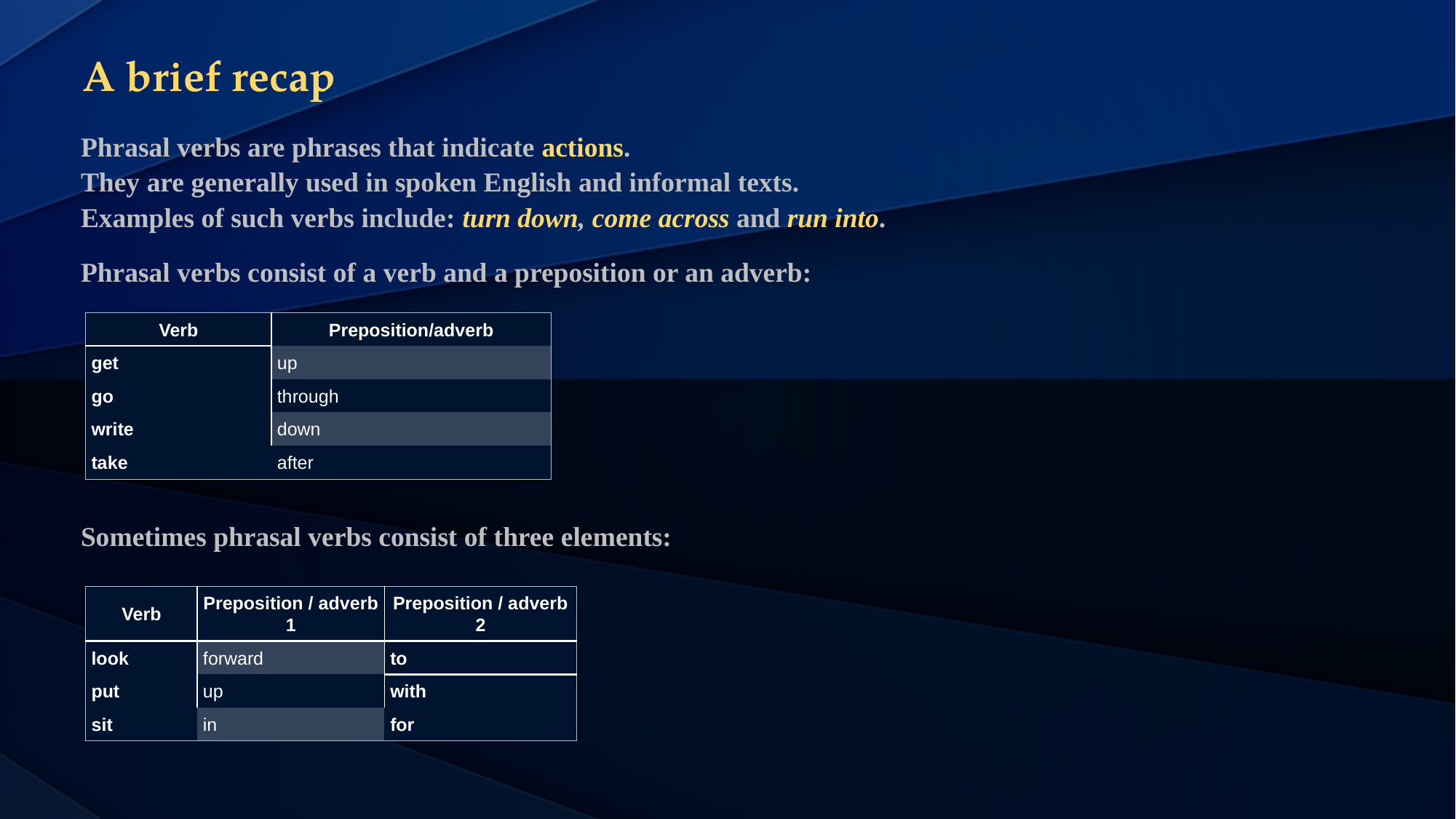

# A brief recap
Phrasal verbs are phrases that indicate actions.
They are generally used in spoken English and informal texts.
Examples of such verbs include: turn down, come across and run into.

Phrasal verbs consist of a verb and a preposition or an adverb:

Sometimes phrasal verbs consist of three elements:

| Verb | Preposition/adverb |
| --- | --- |
| get | up |
| go | through |
| write | down |
| take | after |
| Verb | Preposition / adverb 1 | Preposition / adverb 2 |
| --- | --- | --- |
| look | forward | to |
| put | up | with |
| sit | in | for |